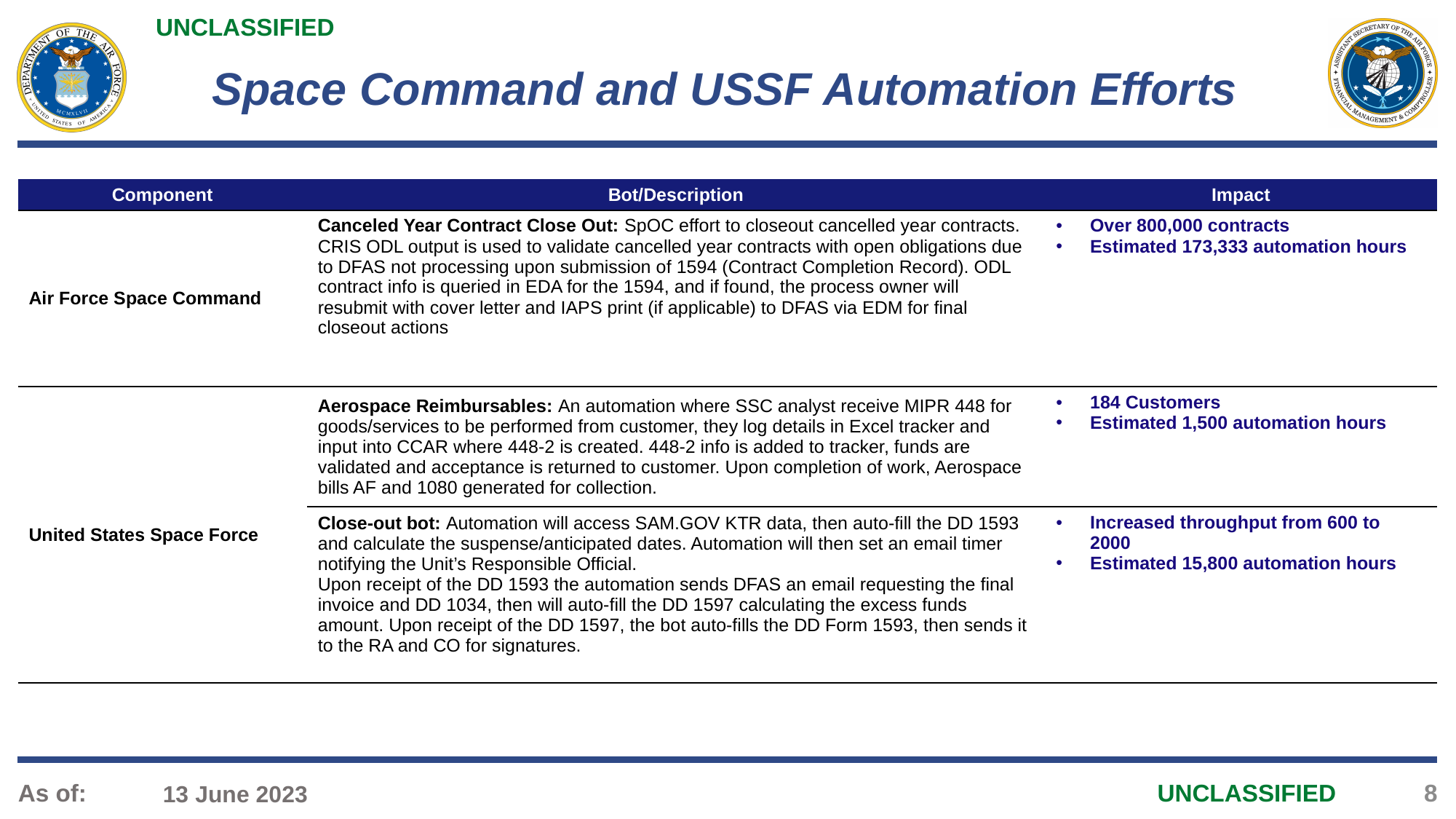

# Space Command and USSF Automation Efforts
| Component | Bot/Description | Impact |
| --- | --- | --- |
| Air Force Space Command | Canceled Year Contract Close Out: SpOC effort to closeout cancelled year contracts. CRIS ODL output is used to validate cancelled year contracts with open obligations due to DFAS not processing upon submission of 1594 (Contract Completion Record). ODL contract info is queried in EDA for the 1594, and if found, the process owner will resubmit with cover letter and IAPS print (if applicable) to DFAS via EDM for final closeout actions | Over 800,000 contracts Estimated 173,333 automation hours |
| United States Space Force | Aerospace Reimbursables: An automation where SSC analyst receive MIPR 448 for goods/services to be performed from customer, they log details in Excel tracker and input into CCAR where 448-2 is created. 448-2 info is added to tracker, funds are validated and acceptance is returned to customer. Upon completion of work, Aerospace bills AF and 1080 generated for collection. | 184 Customers Estimated 1,500 automation hours |
|  | Close-out bot: Automation will access SAM.GOV KTR data, then auto-fill the DD 1593 and calculate the suspense/anticipated dates. Automation will then set an email timer notifying the Unit’s Responsible Official. Upon receipt of the DD 1593 the automation sends DFAS an email requesting the final invoice and DD 1034, then will auto-fill the DD 1597 calculating the excess funds amount. Upon receipt of the DD 1597, the bot auto-fills the DD Form 1593, then sends it to the RA and CO for signatures. | Increased throughput from 600 to 2000 Estimated 15,800 automation hours |
8